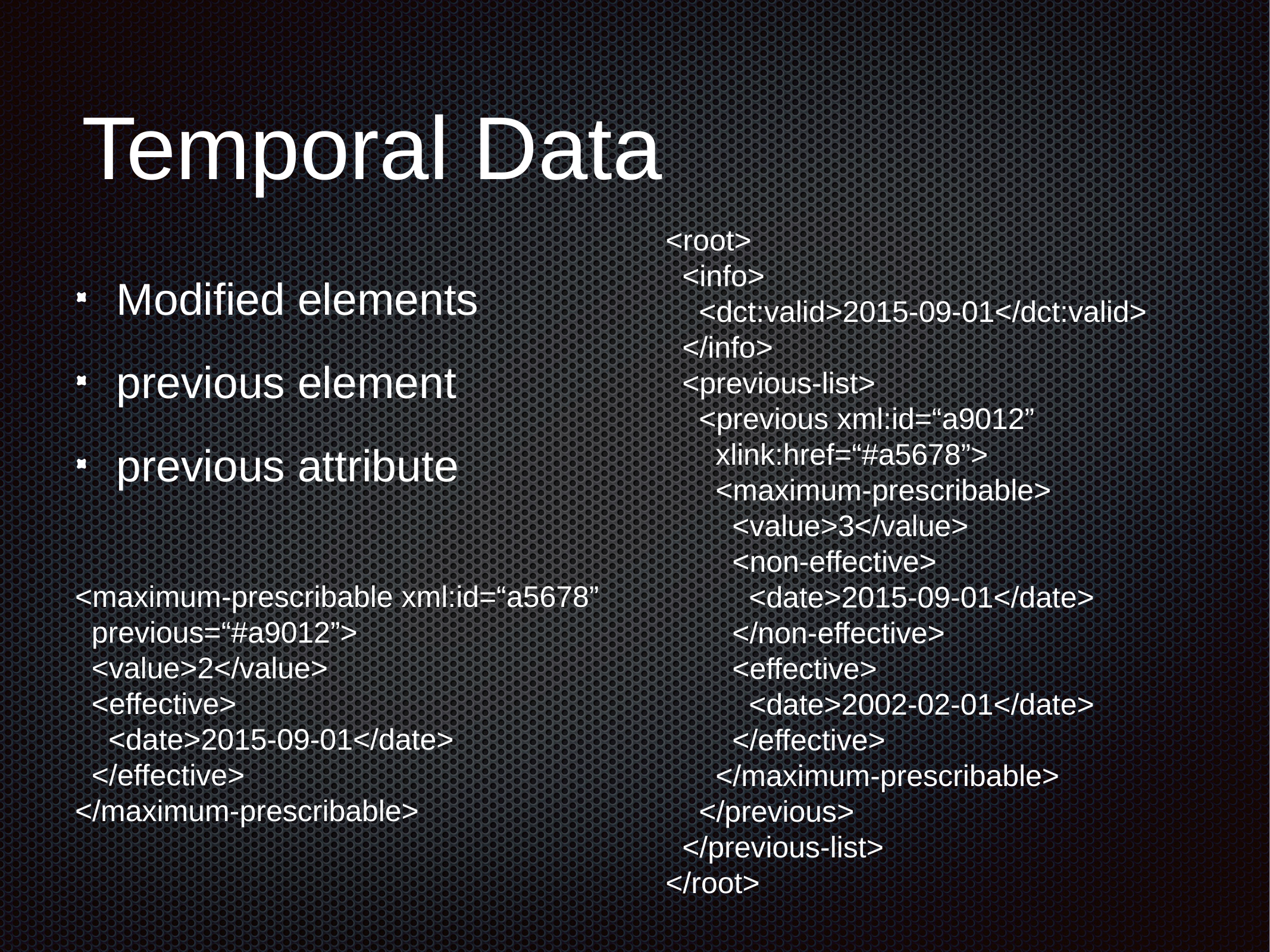

# Temporal Data
<root>
  <info>
    <dct:valid>2015-09-01</dct:valid>
  </info>
  <previous-list>
    <previous xml:id=“a9012”
      xlink:href=“#a5678”>
      <maximum-prescribable>
        <value>3</value>
        <non-effective>
          <date>2015-09-01</date>
        </non-effective>
        <effective>
          <date>2002-02-01</date>
        </effective>
      </maximum-prescribable>
    </previous>
  </previous-list>
</root>
Modified elements
previous element
previous attribute
<maximum-prescribable xml:id=“a5678”
  previous=“#a9012”>
  <value>2</value>
  <effective>
    <date>2015-09-01</date>
  </effective>
</maximum-prescribable>